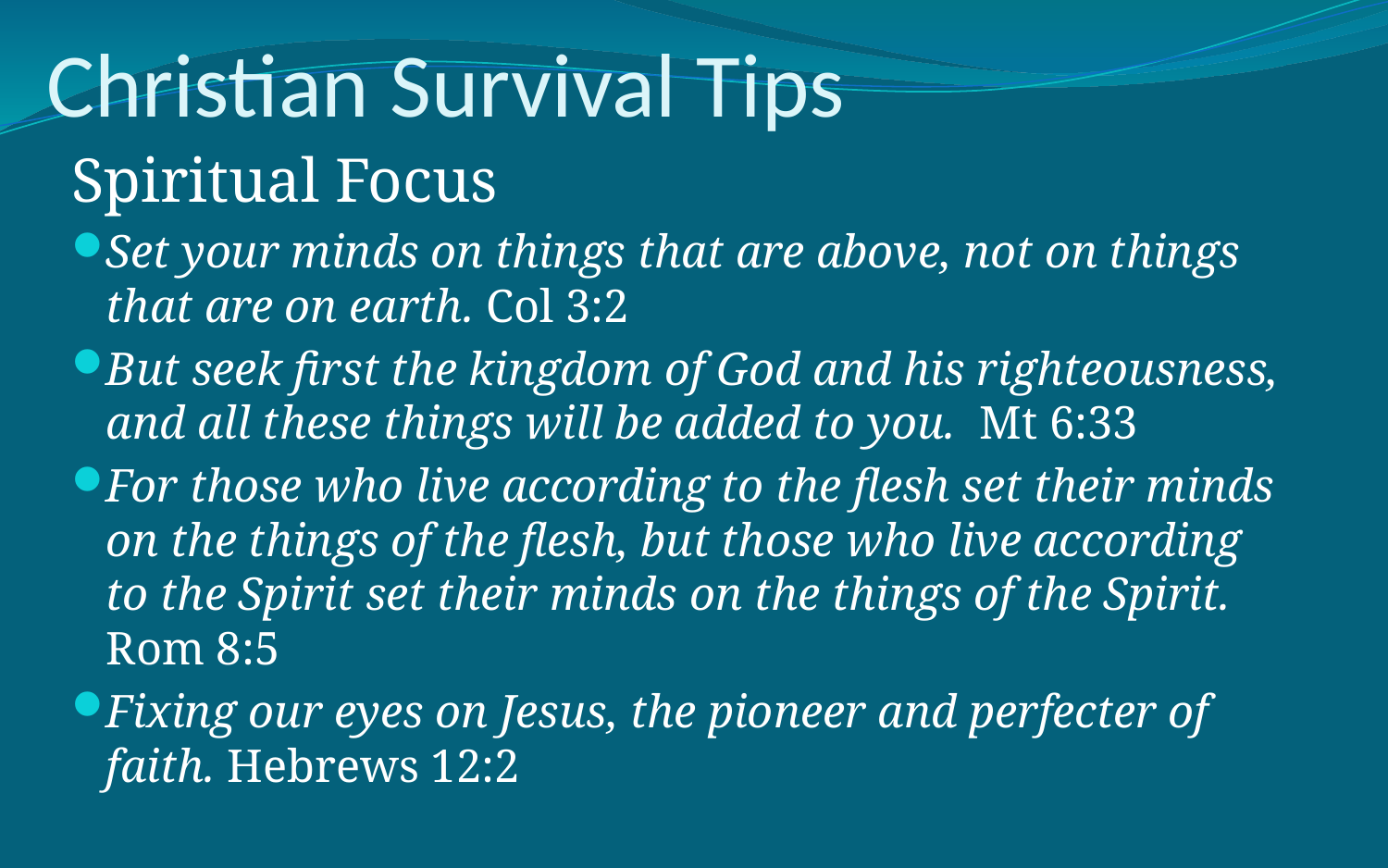

# Christian Survival Tips
Spiritual Focus
Set your minds on things that are above, not on things that are on earth. Col 3:2
But seek first the kingdom of God and his righteousness, and all these things will be added to you.  Mt 6:33
For those who live according to the flesh set their minds on the things of the flesh, but those who live according to the Spirit set their minds on the things of the Spirit. Rom 8:5
Fixing our eyes on Jesus, the pioneer and perfecter of faith. Hebrews 12:2